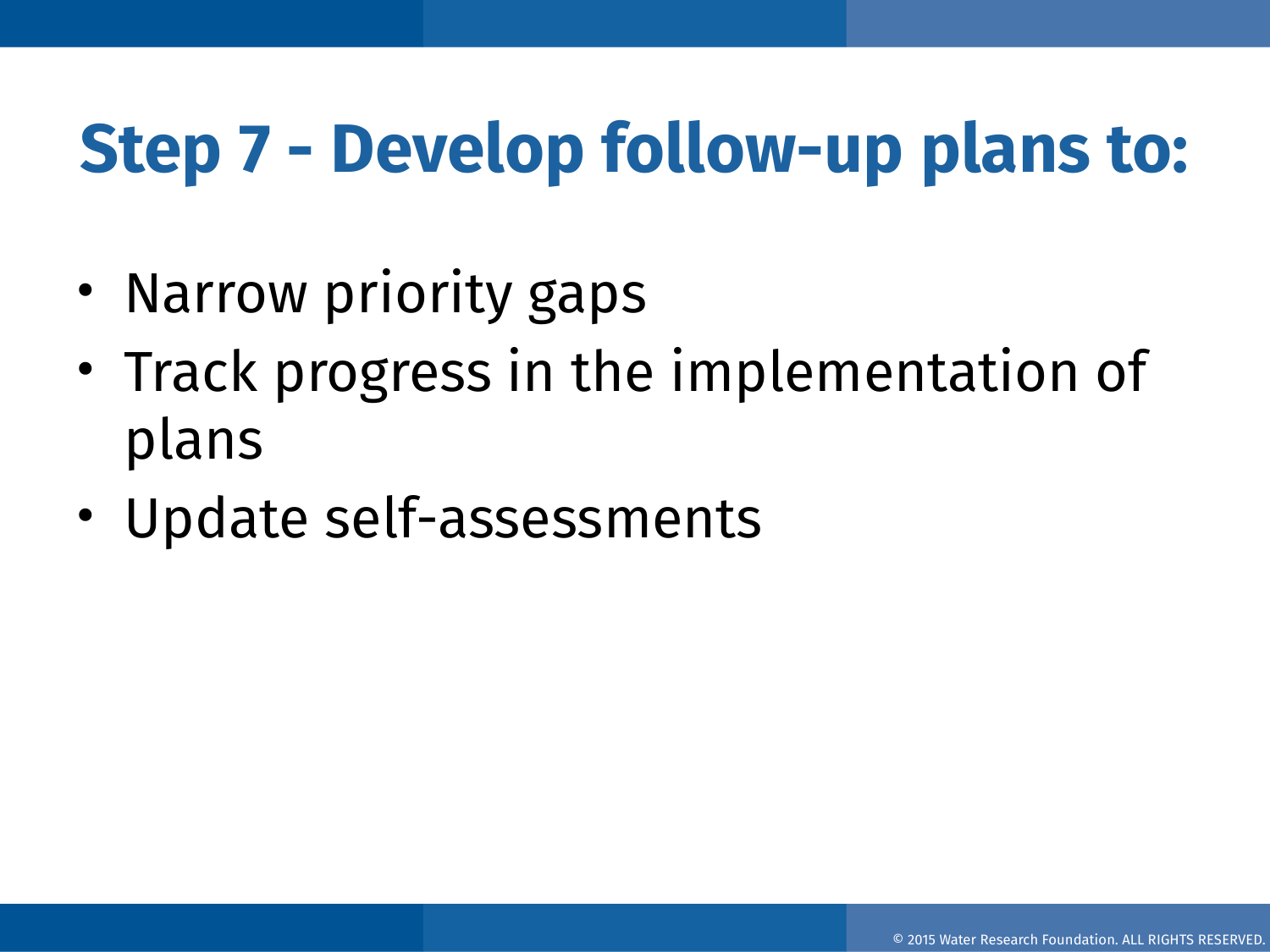

# Step 7 - Develop follow-up plans to:
Narrow priority gaps
Track progress in the implementation of plans
Update self-assessments